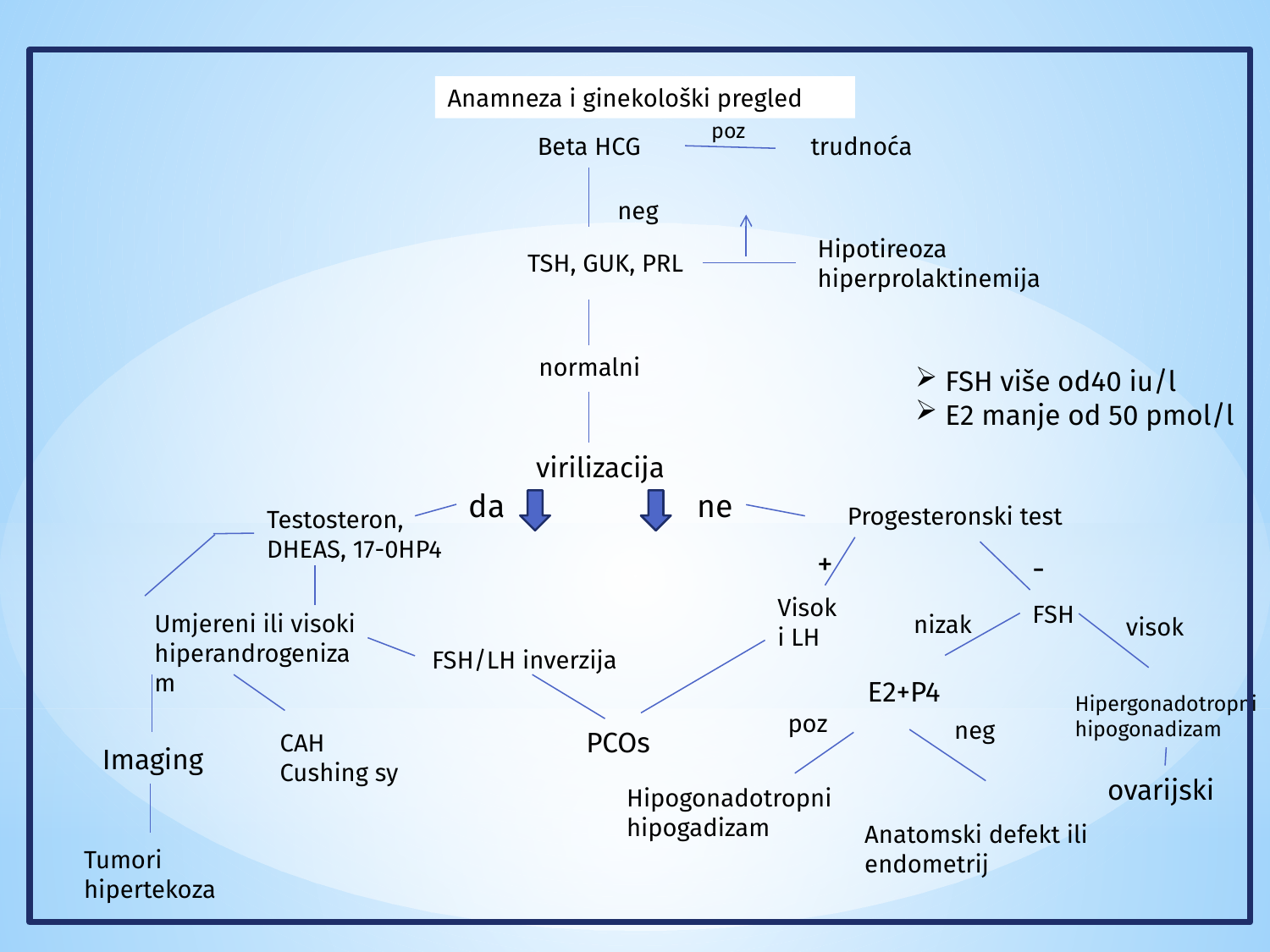

Anamneza i ginekološki pregled
poz
Beta HCG
trudnoća
neg
Hipotireoza
hiperprolaktinemija
TSH, GUK, PRL
normalni
FSH više od40 iu/l
E2 manje od 50 pmol/l
virilizacija
da
ne

Progesteronski test
Testosteron, DHEAS, 17-0HP4
+
-
Visoki LH
FSH
Umjereni ili visoki hiperandrogenizam
nizak
visok
FSH/LH inverzija
E2+P4
Hipergonadotropni
hipogonadizam
poz
neg
PCOs
CAH
Cushing sy
Imaging
ovarijski
Hipogonadotropni
hipogadizam
Anatomski defekt ili endometrij
Tumori
hipertekoza